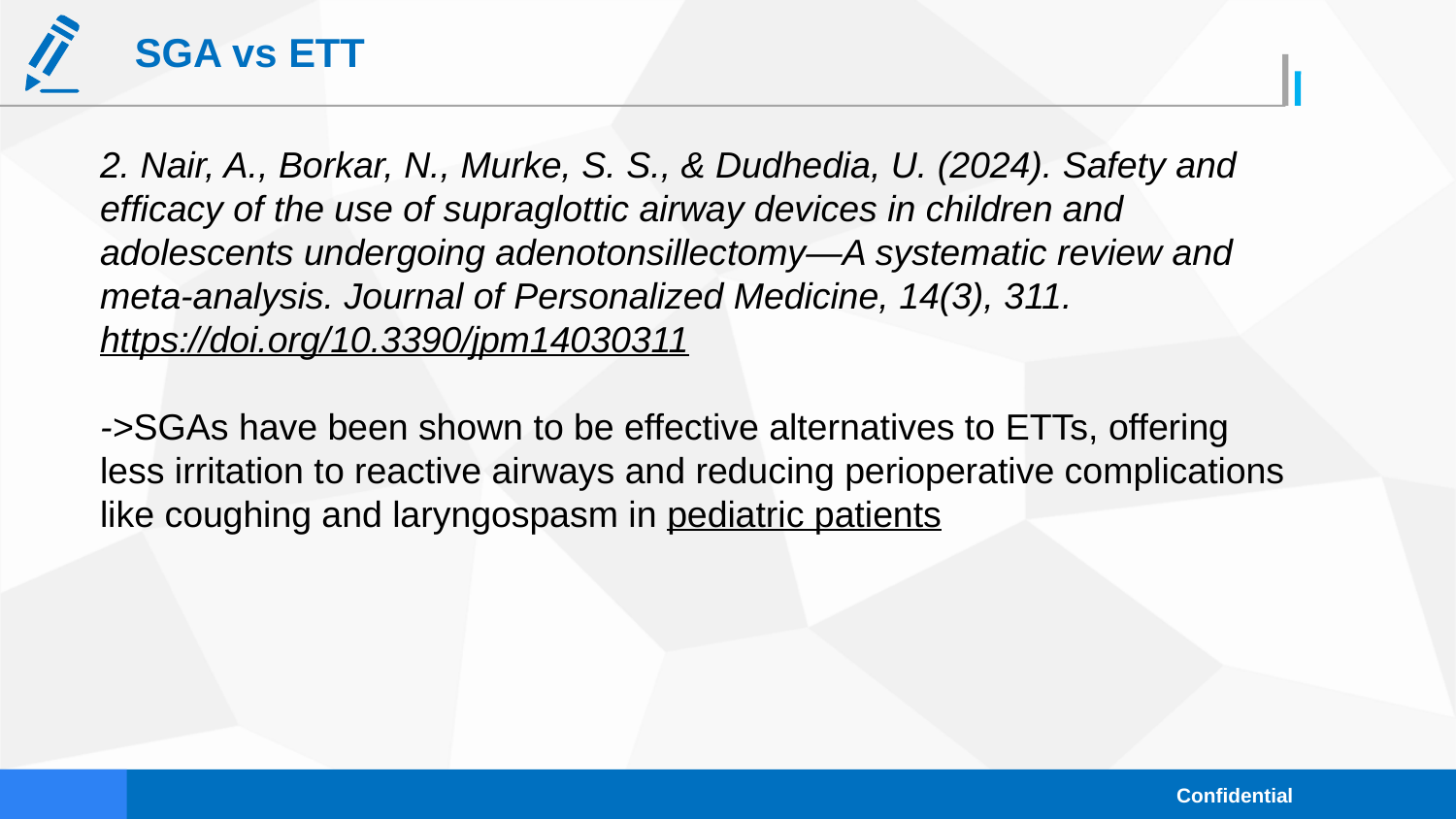

SGA vs ETT
2. Nair, A., Borkar, N., Murke, S. S., & Dudhedia, U. (2024). Safety and efficacy of the use of supraglottic airway devices in children and adolescents undergoing adenotonsillectomy—A systematic review and meta-analysis. Journal of Personalized Medicine, 14(3), 311. https://doi.org/10.3390/jpm14030311

->SGAs have been shown to be effective alternatives to ETTs, offering less irritation to reactive airways and reducing perioperative complications like coughing and laryngospasm in pediatric patients